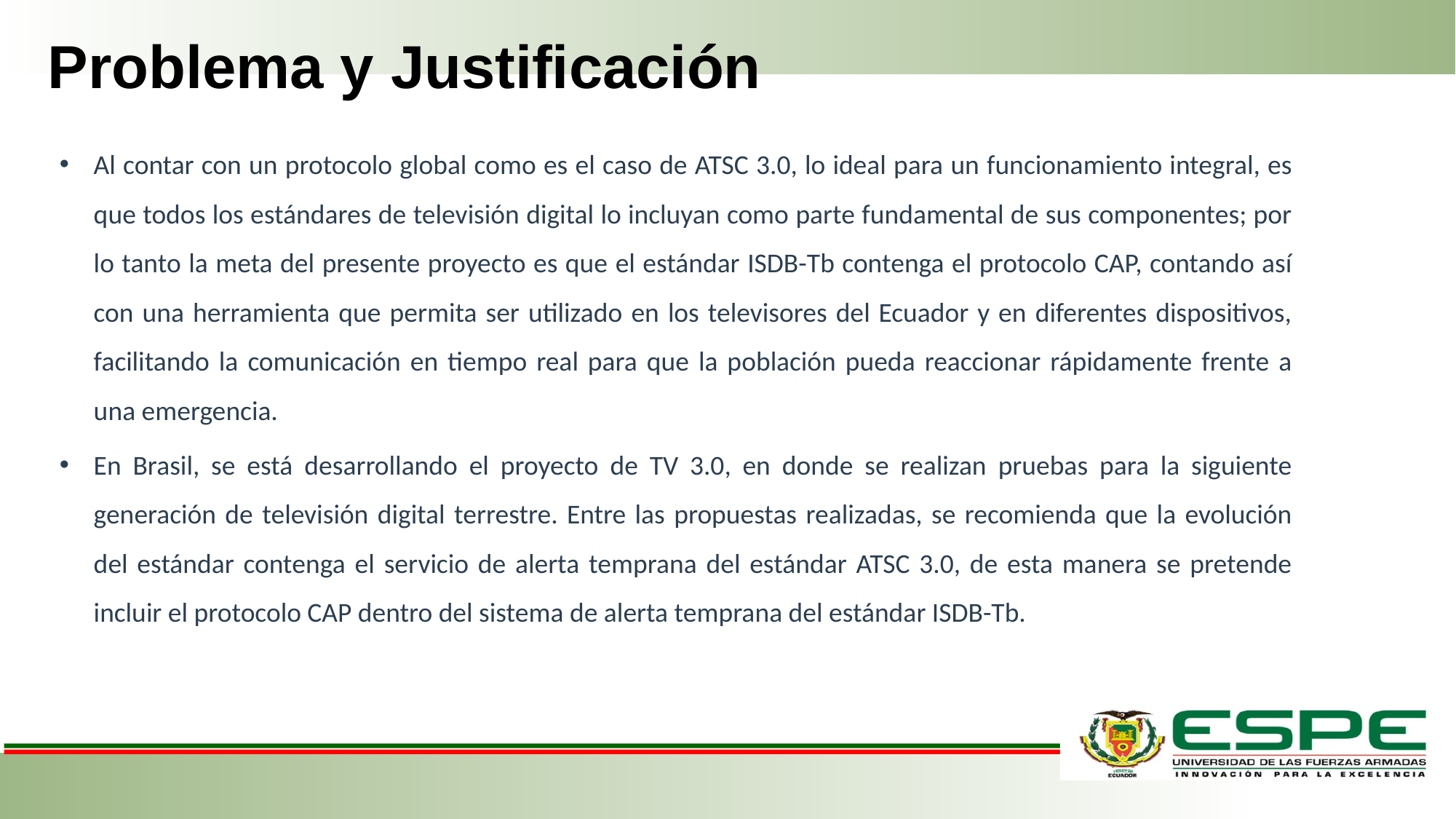

Problema y Justificación

Al contar con un protocolo global como es el caso de ATSC 3.0, lo ideal para un funcionamiento integral, es que todos los estándares de televisión digital lo incluyan como parte fundamental de sus componentes; por lo tanto la meta del presente proyecto es que el estándar ISDB-Tb contenga el protocolo CAP, contando así con una herramienta que permita ser utilizado en los televisores del Ecuador y en diferentes dispositivos, facilitando la comunicación en tiempo real para que la población pueda reaccionar rápidamente frente a una emergencia.
En Brasil, se está desarrollando el proyecto de TV 3.0, en donde se realizan pruebas para la siguiente generación de televisión digital terrestre. Entre las propuestas realizadas, se recomienda que la evolución del estándar contenga el servicio de alerta temprana del estándar ATSC 3.0, de esta manera se pretende incluir el protocolo CAP dentro del sistema de alerta temprana del estándar ISDB-Tb.